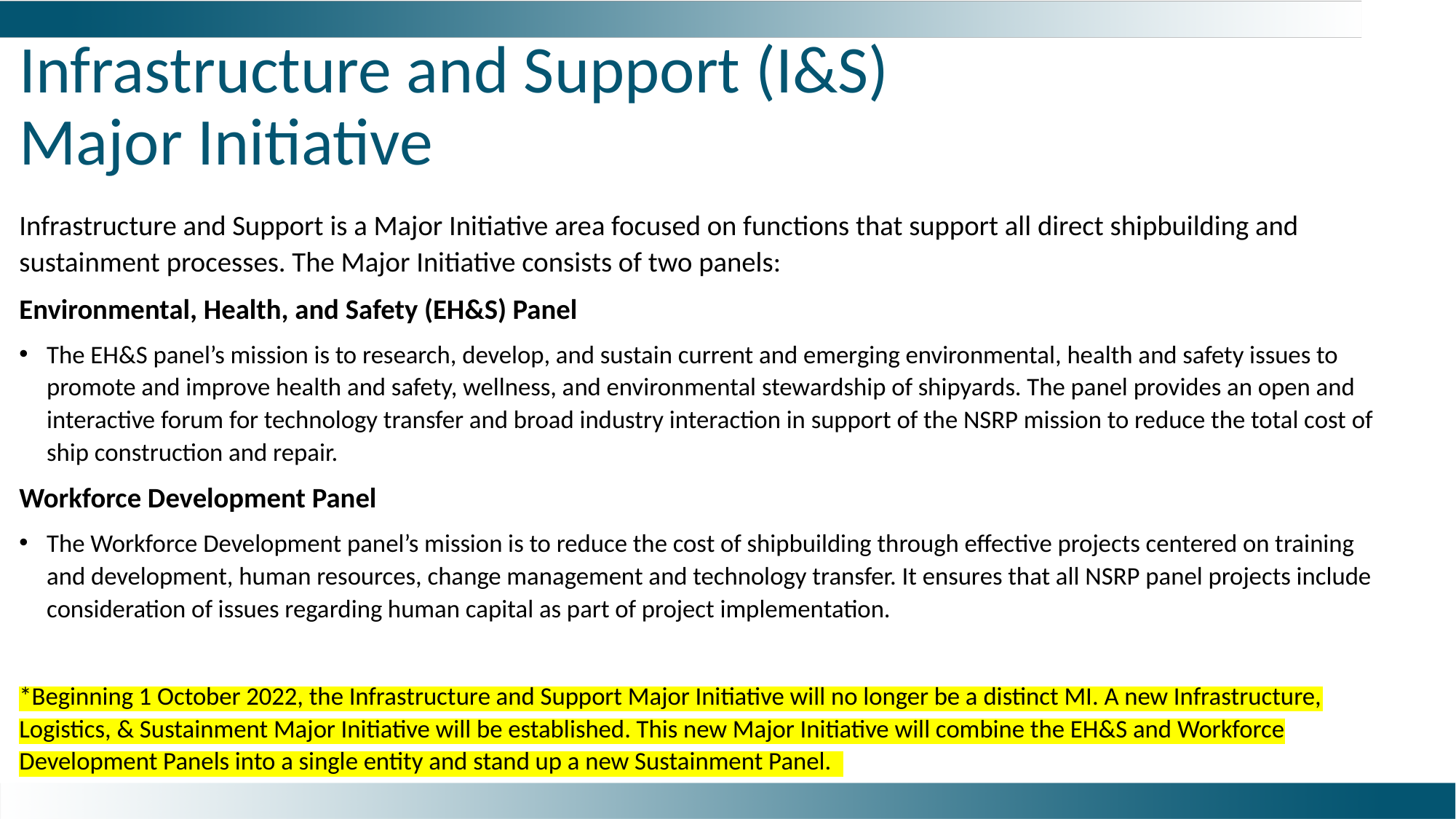

# Infrastructure and Support (I&S) Major Initiative
Infrastructure and Support is a Major Initiative area focused on functions that support all direct shipbuilding and sustainment processes. The Major Initiative consists of two panels:
Environmental, Health, and Safety (EH&S) Panel
The EH&S panel’s mission is to research, develop, and sustain current and emerging environmental, health and safety issues to promote and improve health and safety, wellness, and environmental stewardship of shipyards. The panel provides an open and interactive forum for technology transfer and broad industry interaction in support of the NSRP mission to reduce the total cost of ship construction and repair.
Workforce Development Panel
The Workforce Development panel’s mission is to reduce the cost of shipbuilding through effective projects centered on training and development, human resources, change management and technology transfer. It ensures that all NSRP panel projects include consideration of issues regarding human capital as part of project implementation.

*Beginning 1 October 2022, the Infrastructure and Support Major Initiative will no longer be a distinct MI. A new Infrastructure, Logistics, & Sustainment Major Initiative will be established. This new Major Initiative will combine the EH&S and Workforce Development Panels into a single entity and stand up a new Sustainment Panel.